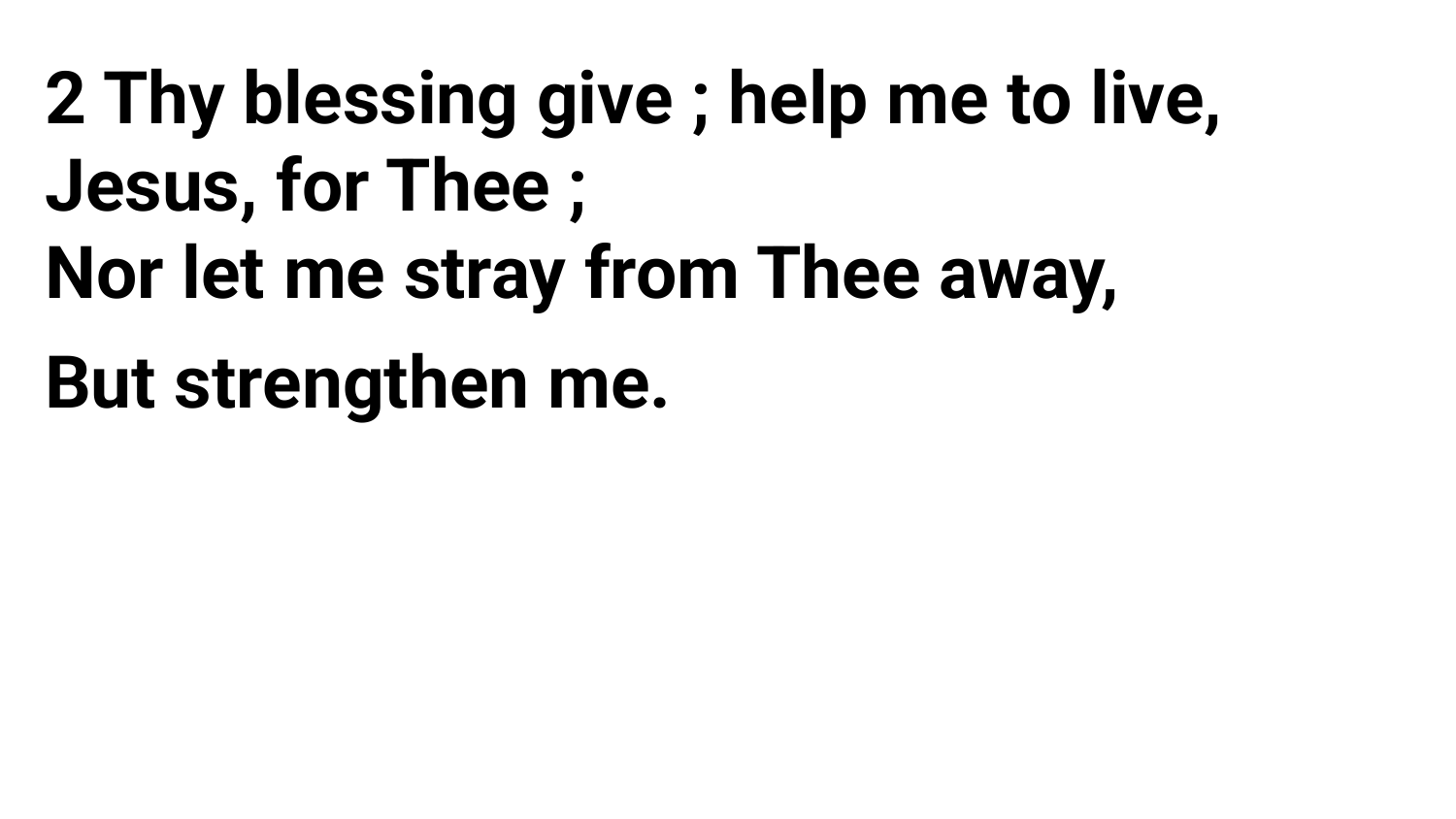

2 Thy blessing give ; help me to live,
Jesus, for Thee ;
Nor let me stray from Thee away,
But strengthen me.